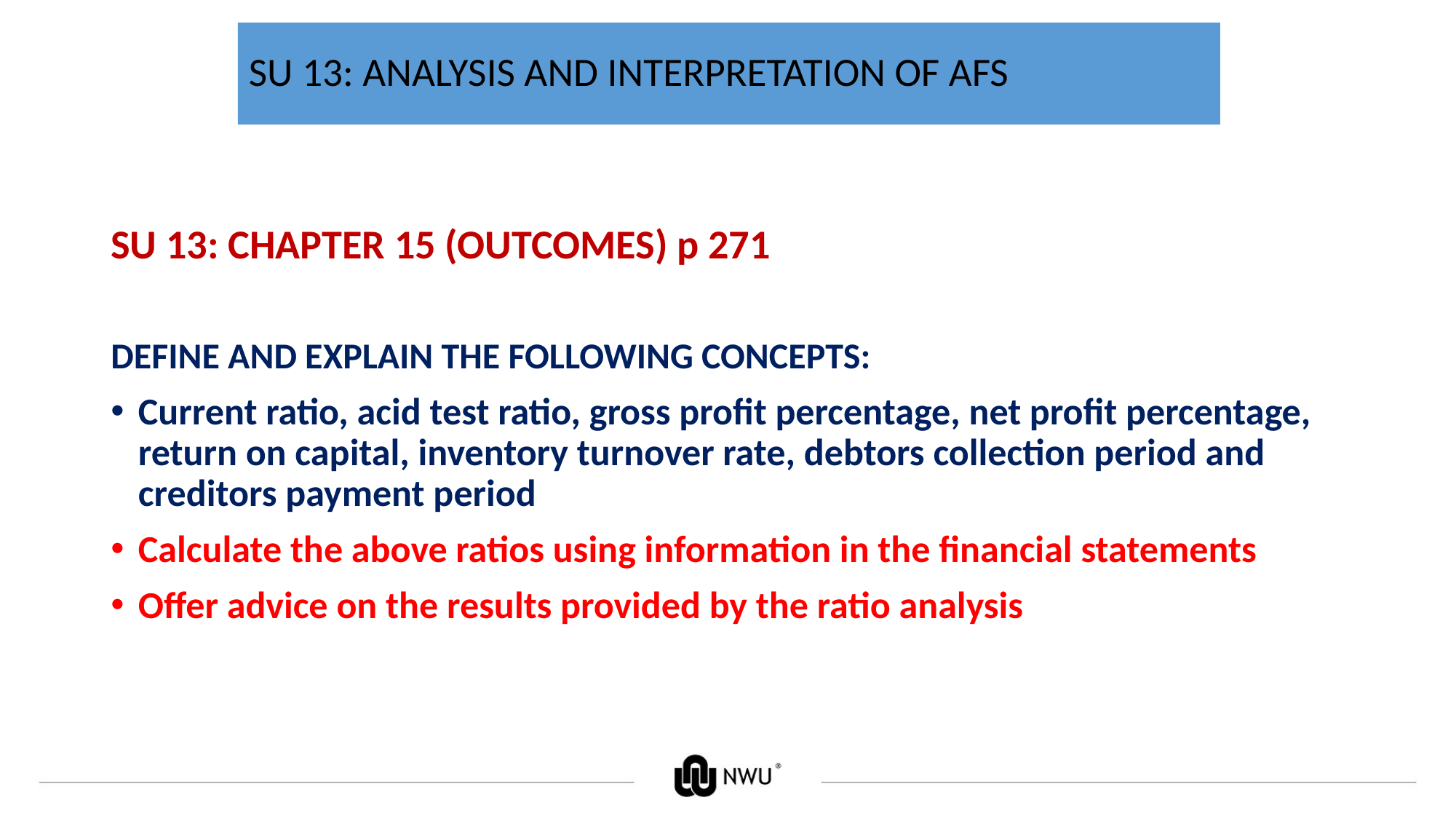

# SU 13: ANALYSIS AND INTERPRETATION OF AFS
SU 13: CHAPTER 15 (OUTCOMES) p 271

DEFINE AND EXPLAIN THE FOLLOWING CONCEPTS:
Current ratio, acid test ratio, gross profit percentage, net profit percentage, return on capital, inventory turnover rate, debtors collection period and creditors payment period
Calculate the above ratios using information in the financial statements
Offer advice on the results provided by the ratio analysis